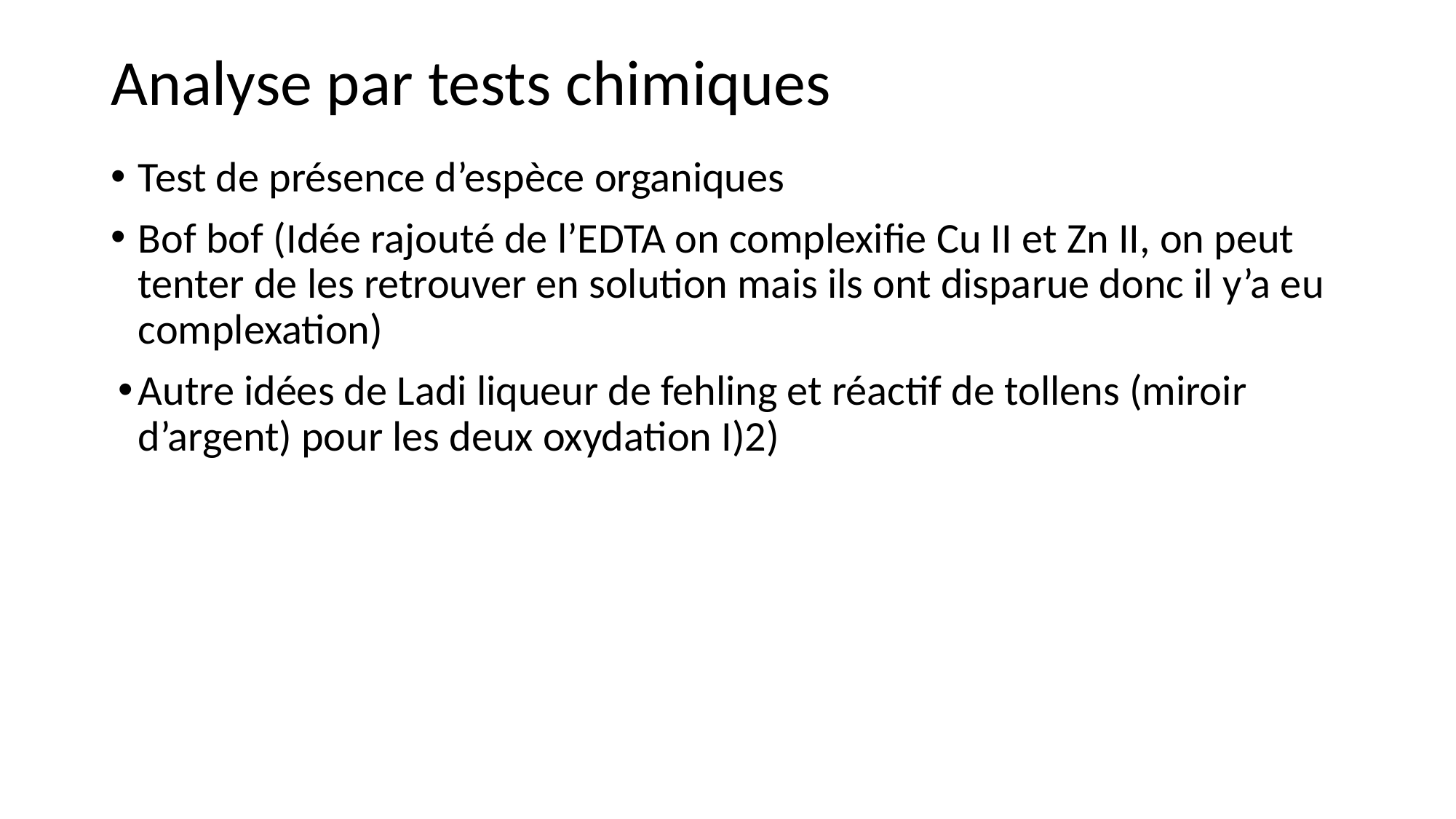

# Analyse par tests chimiques
Test de présence d’espèce organiques
Bof bof (Idée rajouté de l’EDTA on complexifie Cu II et Zn II, on peut tenter de les retrouver en solution mais ils ont disparue donc il y’a eu complexation)
Autre idées de Ladi liqueur de fehling et réactif de tollens (miroir d’argent) pour les deux oxydation I)2)